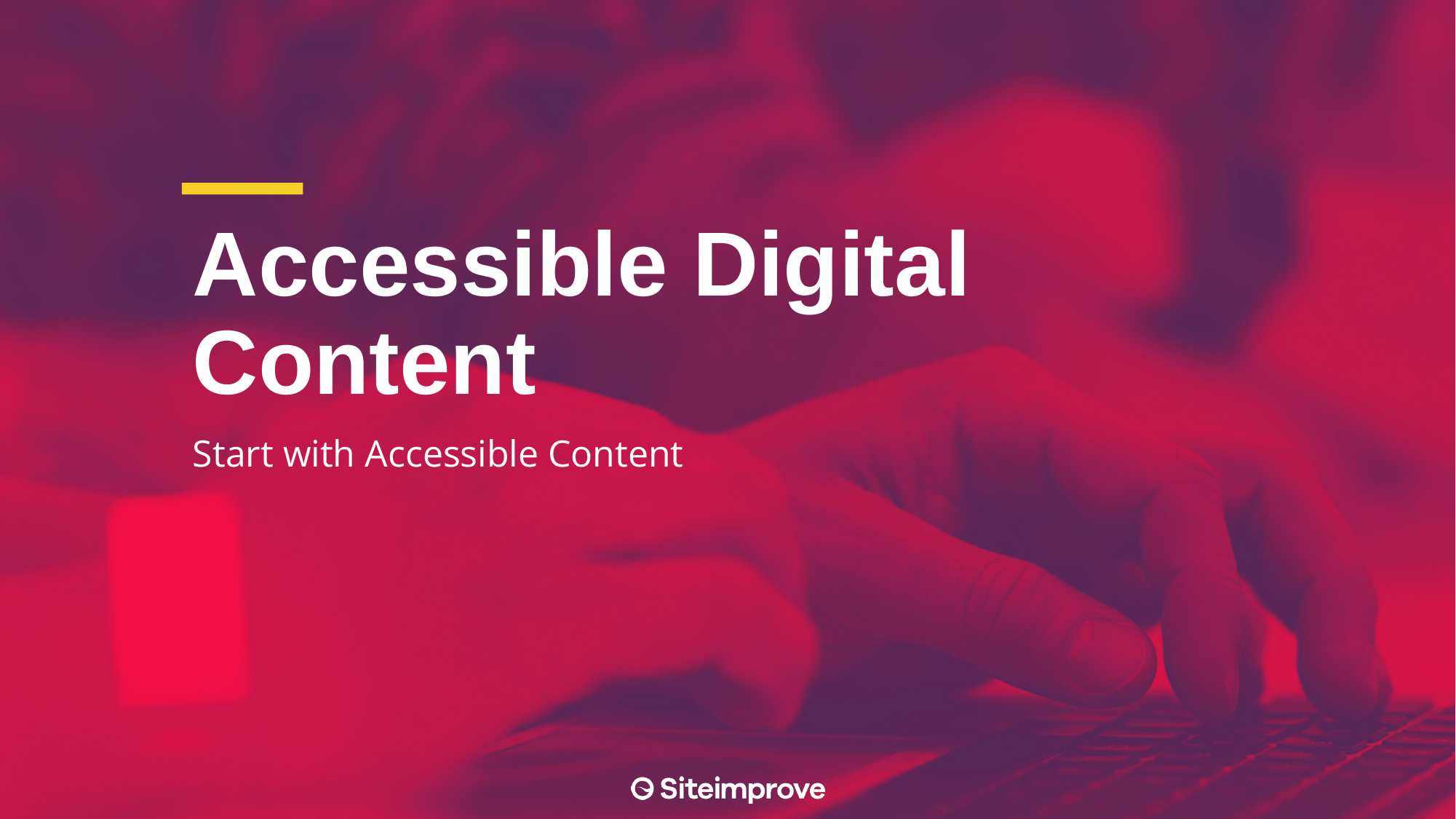

# Accessible Digital Content

Start with Accessible Content